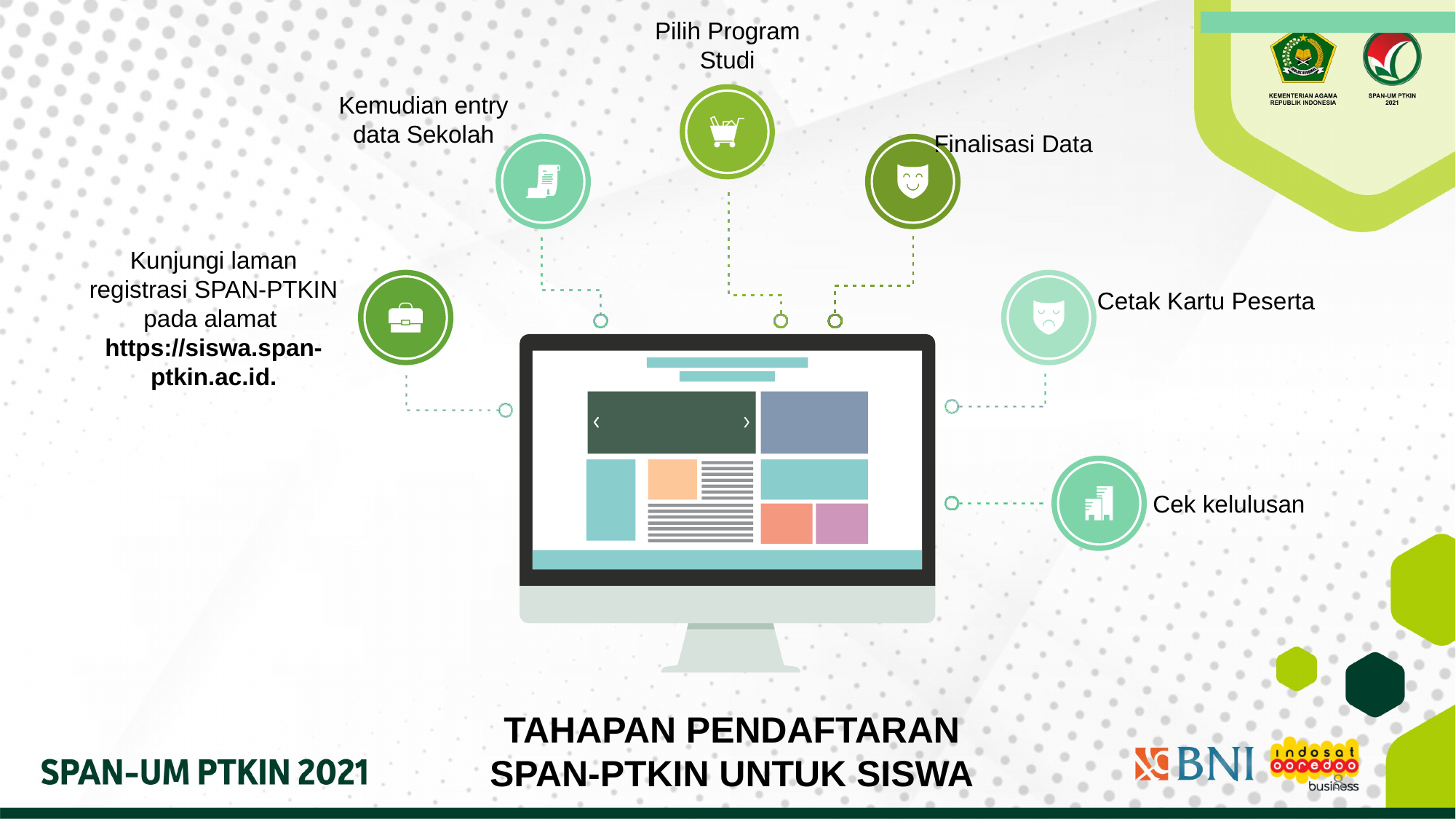

Pilih Program Studi

Kemudian entry data Sekolah

Finalisasi Data
Cetak Kartu Peserta
Cek kelulusan

Kunjungi laman registrasi SPAN-PTKIN pada alamat
https://siswa.span-ptkin.ac.id.

TAHAPAN PENDAFTARAN
SPAN-PTKIN UNTUK SISWA
8